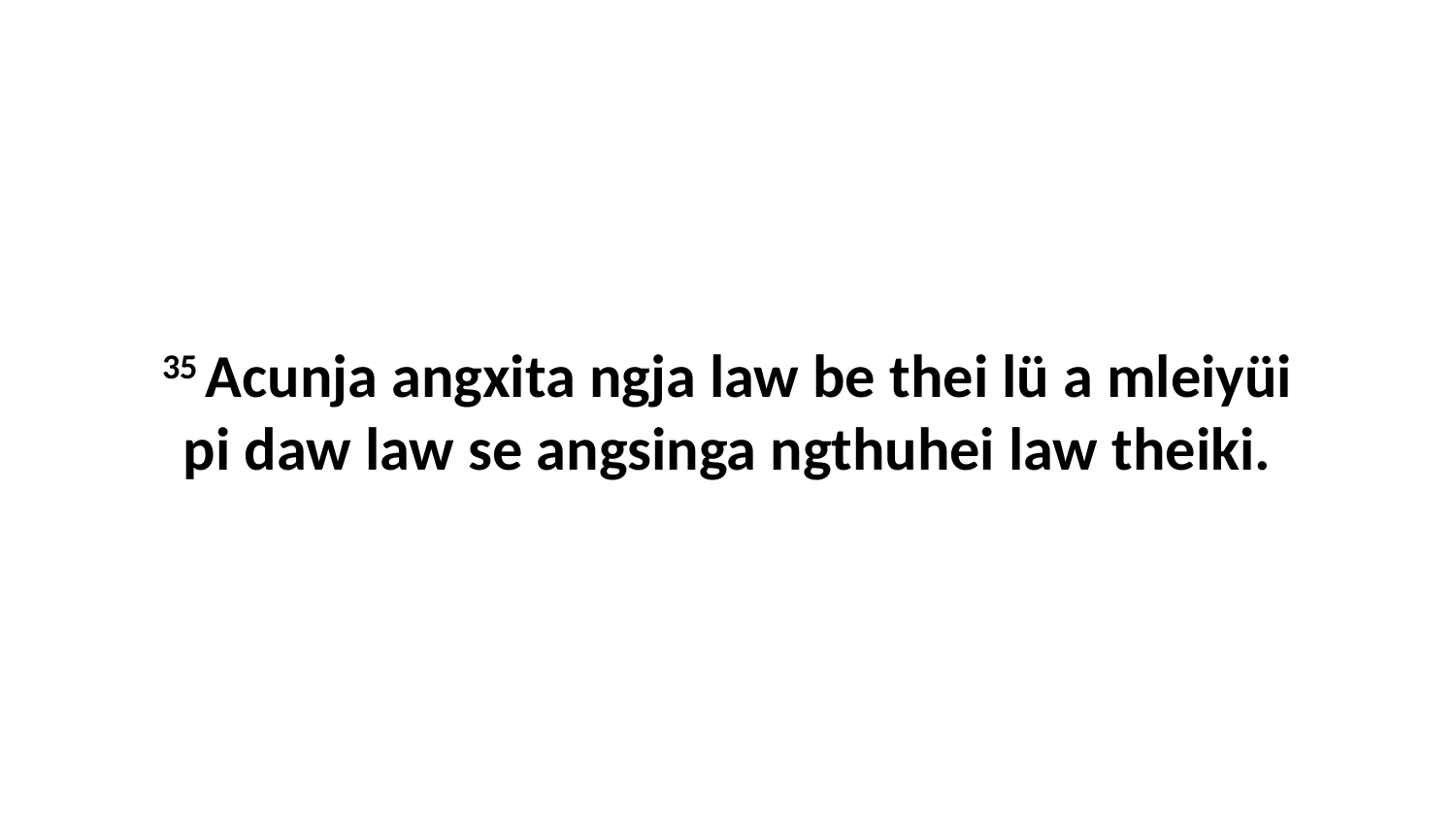

35 Acunja angxita ngja law be thei lü a mleiyüi pi daw law se angsinga ngthuhei law theiki.